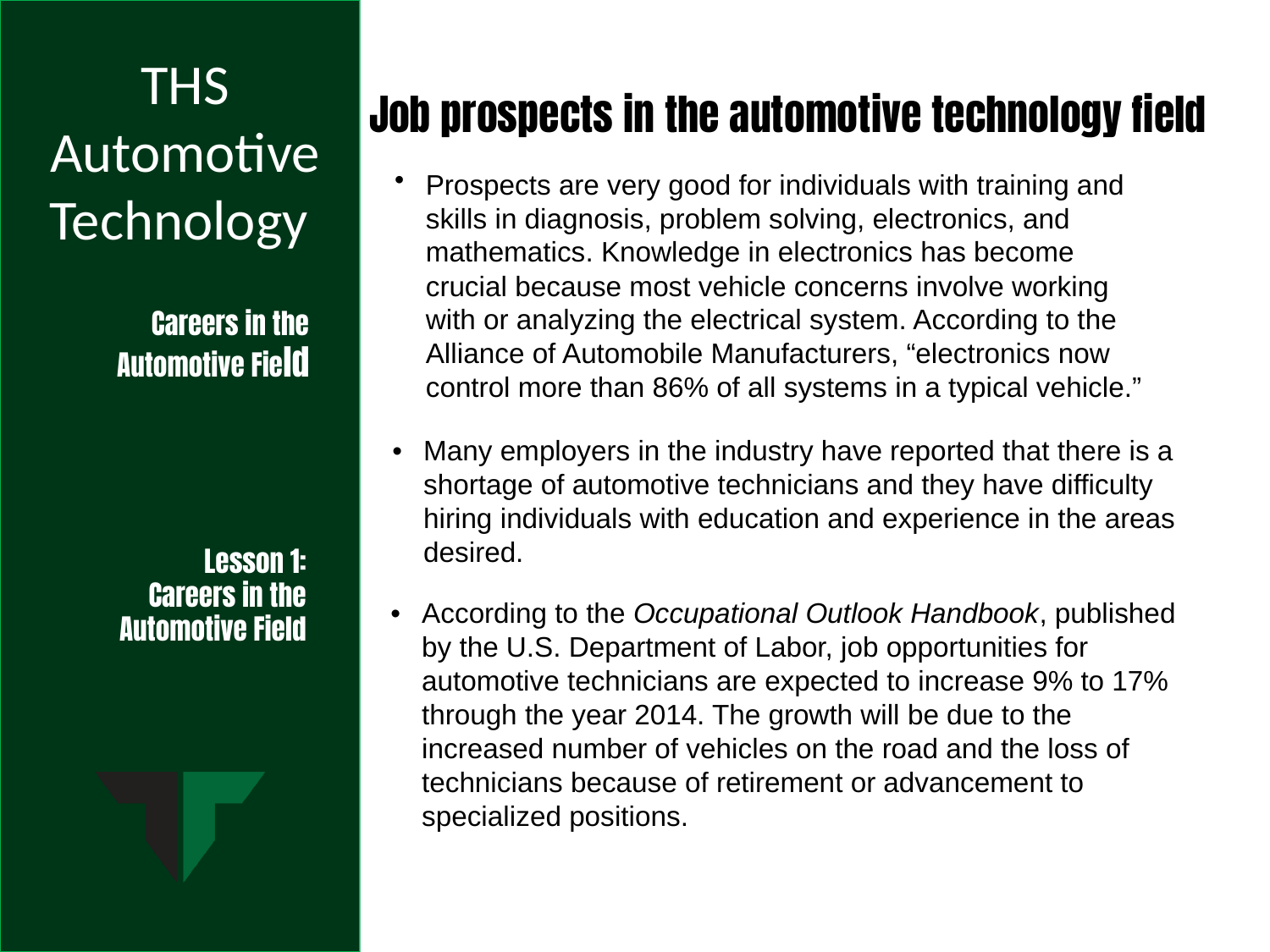

Job prospects in the automotive technology field
Prospects are very good for individuals with training and skills in diagnosis, problem solving, electronics, and mathematics. Knowledge in electronics has become crucial because most vehicle concerns involve working with or analyzing the electrical system. According to the Alliance of Automobile Manufacturers, “electronics now control more than 86% of all systems in a typical vehicle.”
•	Many employers in the industry have reported that there is a shortage of automotive technicians and they have difficulty hiring individuals with education and experience in the areas desired.
•	According to the Occupational Outlook Handbook, published by the U.S. Department of Labor, job opportunities for automotive technicians are expected to increase 9% to 17% through the year 2014. The growth will be due to the increased number of vehicles on the road and the loss of technicians because of retirement or advancement to specialized positions.